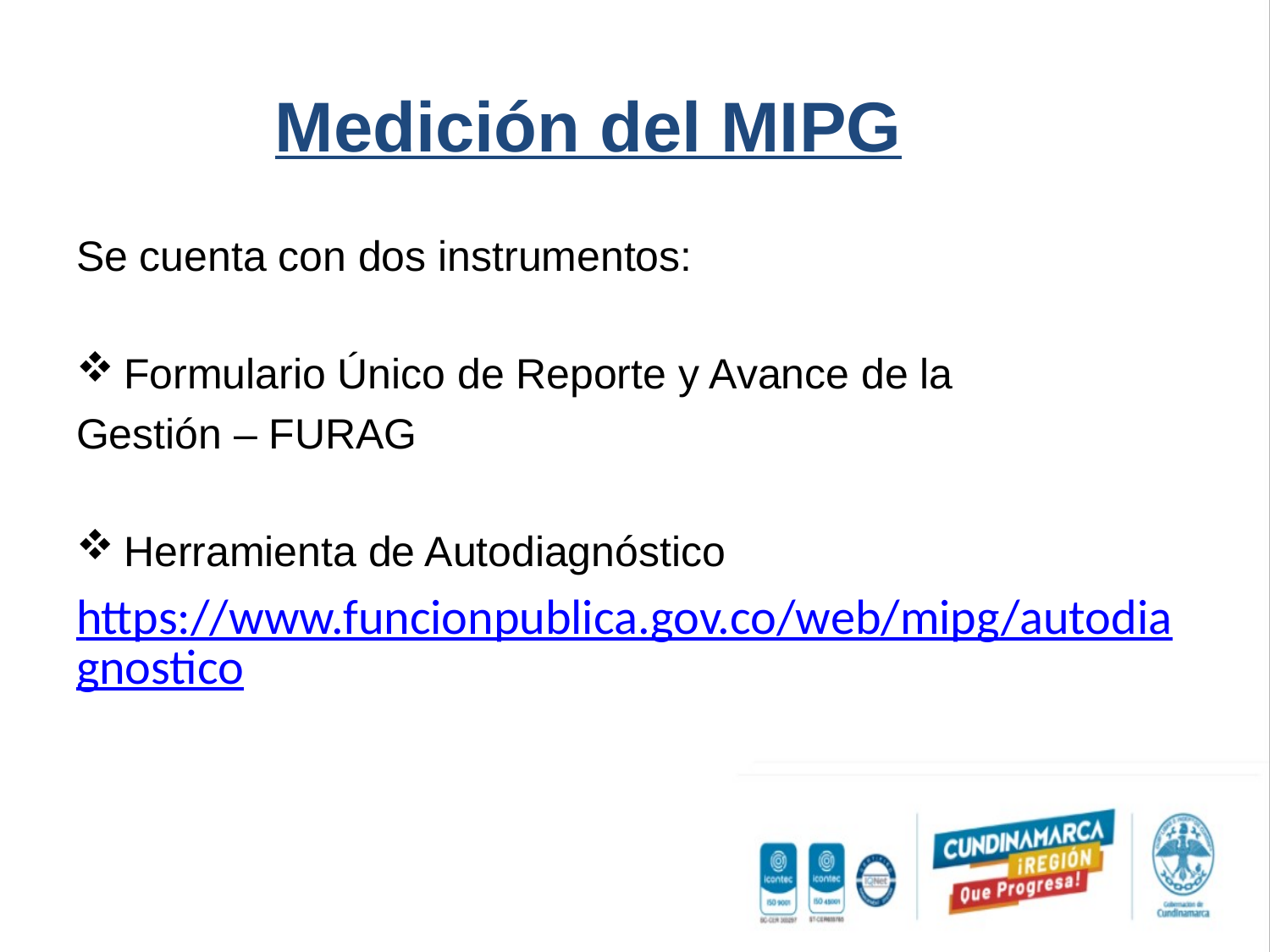

Medición del MIPG

'
Se cuenta con dos instrumentos:

Formulario Único de Reporte y Avance de la
Gestión – FURAG

Herramienta de Autodiagnóstico
https://www.funcionpublica.gov.co/web/mipg/autodiagnostico